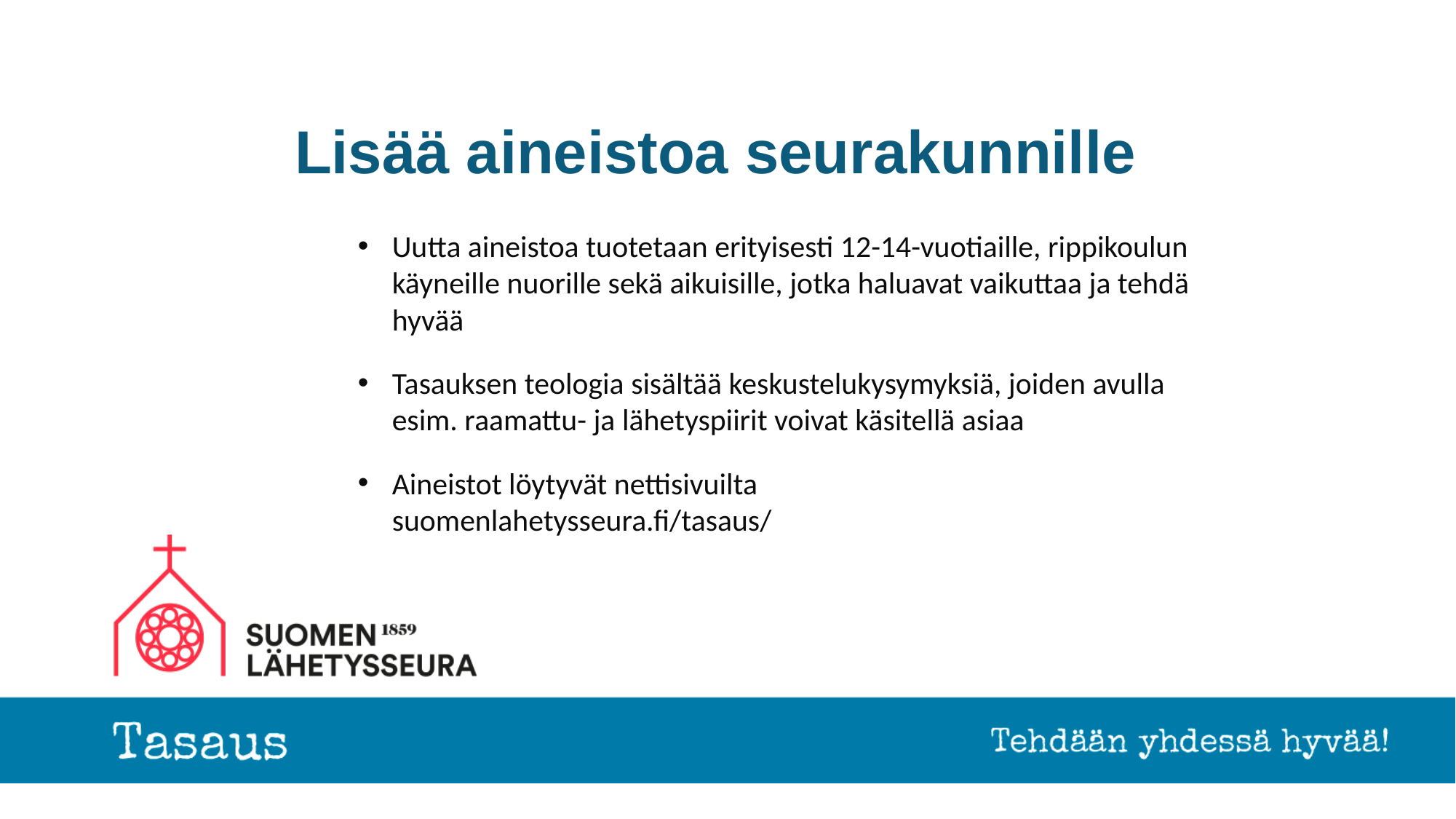

# Lisää aineistoa seurakunnille
Uutta aineistoa tuotetaan erityisesti 12-14-vuotiaille, rippikoulun käyneille nuorille sekä aikuisille, jotka haluavat vaikuttaa ja tehdä hyvää
Tasauksen teologia sisältää keskustelukysymyksiä, joiden avulla esim. raamattu- ja lähetyspiirit voivat käsitellä asiaa
Aineistot löytyvät nettisivuilta
suomenlahetysseura.fi/tasaus/